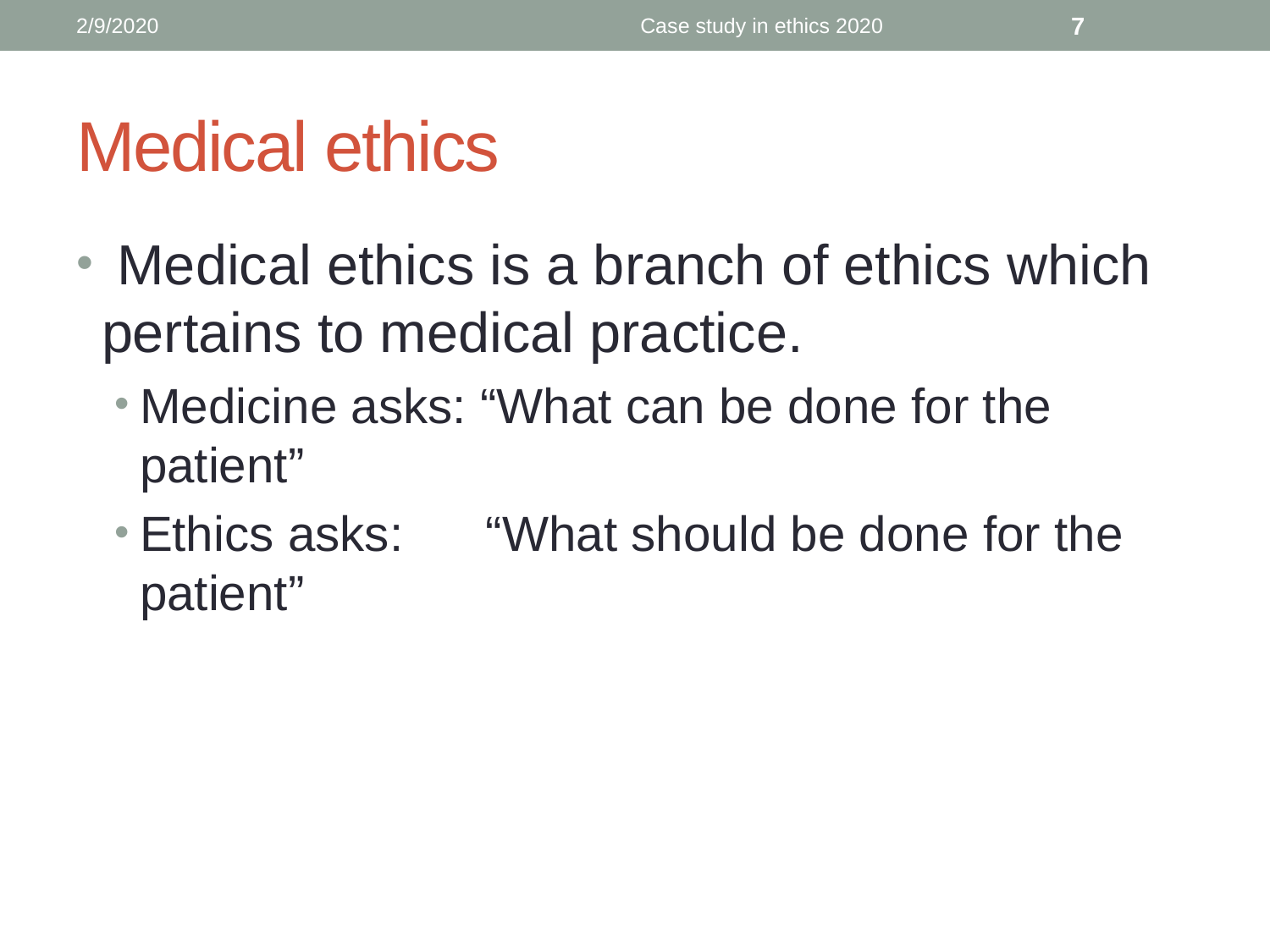

2/9/2020
Case study in ethics 2020
7
# Medical ethics
 Medical ethics is a branch of ethics which pertains to medical practice.
Medicine asks: “What can be done for the patient”
Ethics asks:      “What should be done for the patient”